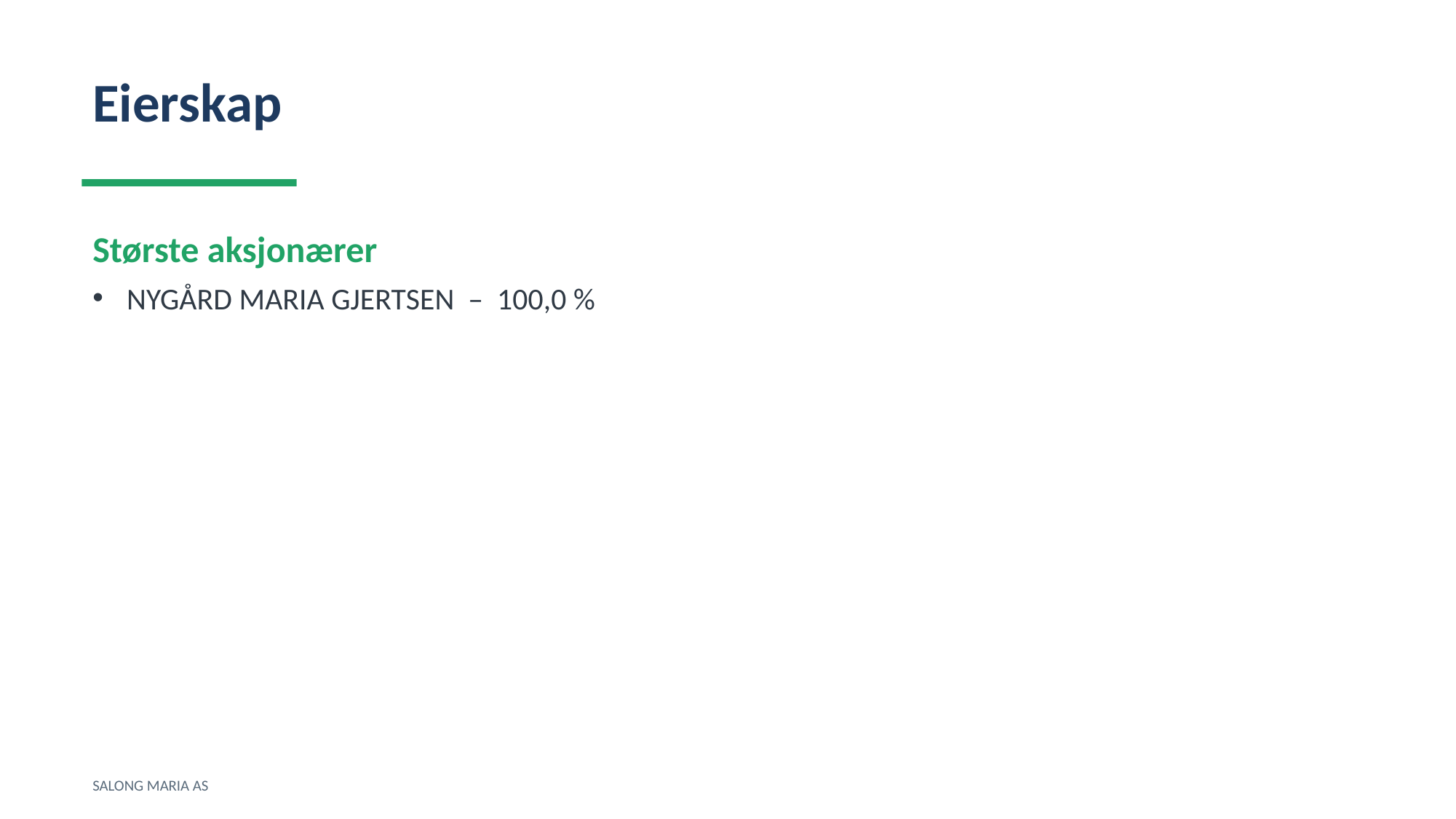

Eierskap

Største aksjonærer
NYGÅRD MARIA GJERTSEN  –  100,0 %
SALONG MARIA AS